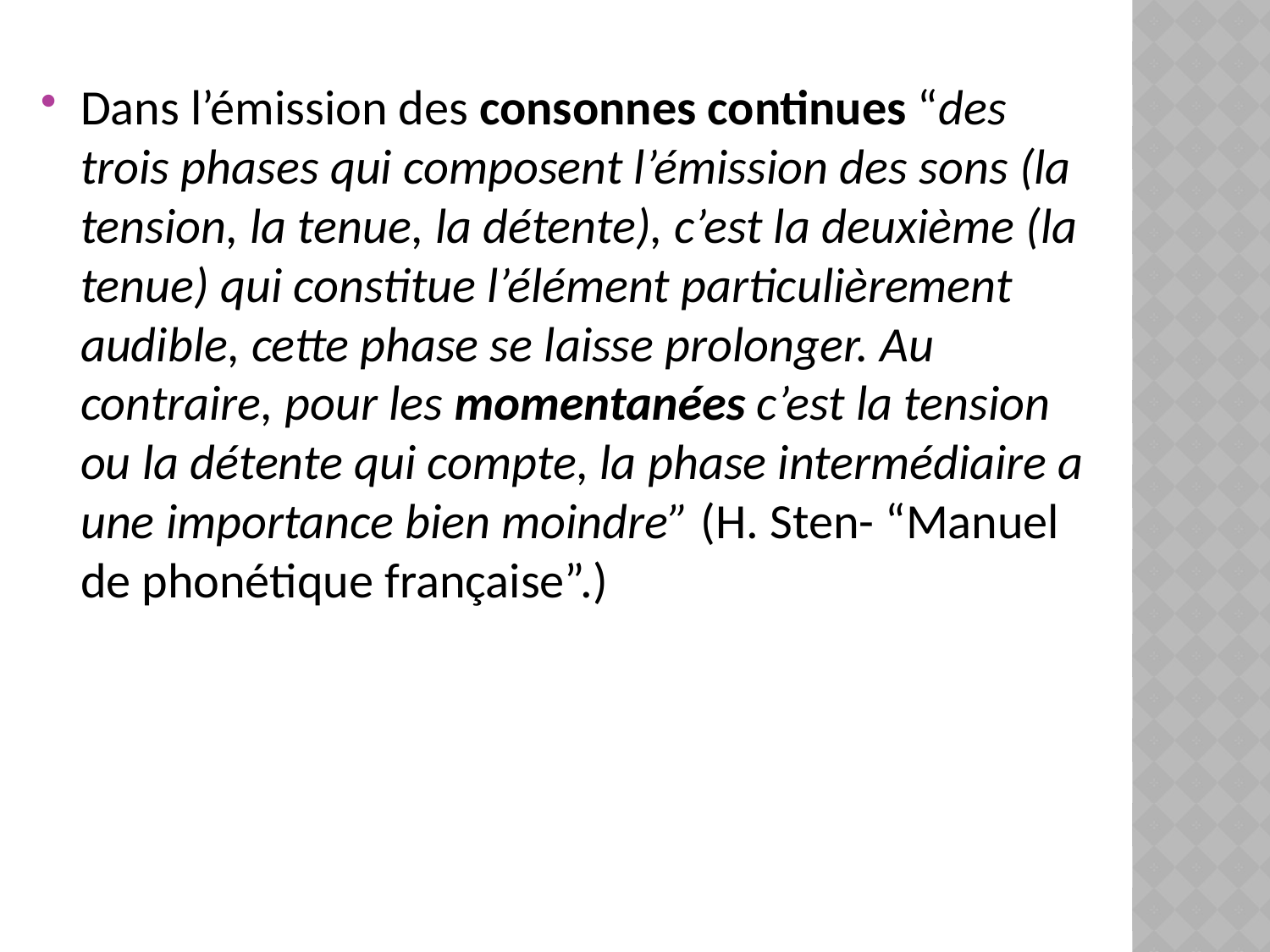

Dans l’émission des consonnes continues “des trois phases qui composent l’émission des sons (la tension, la tenue, la détente), c’est la deuxième (la tenue) qui constitue l’élément particulièrement audible, cette phase se laisse prolonger. Au contraire, pour les momentanées c’est la tension ou la détente qui compte, la phase intermédiaire a une importance bien moindre” (H. Sten- “Manuel de phonétique française”.)